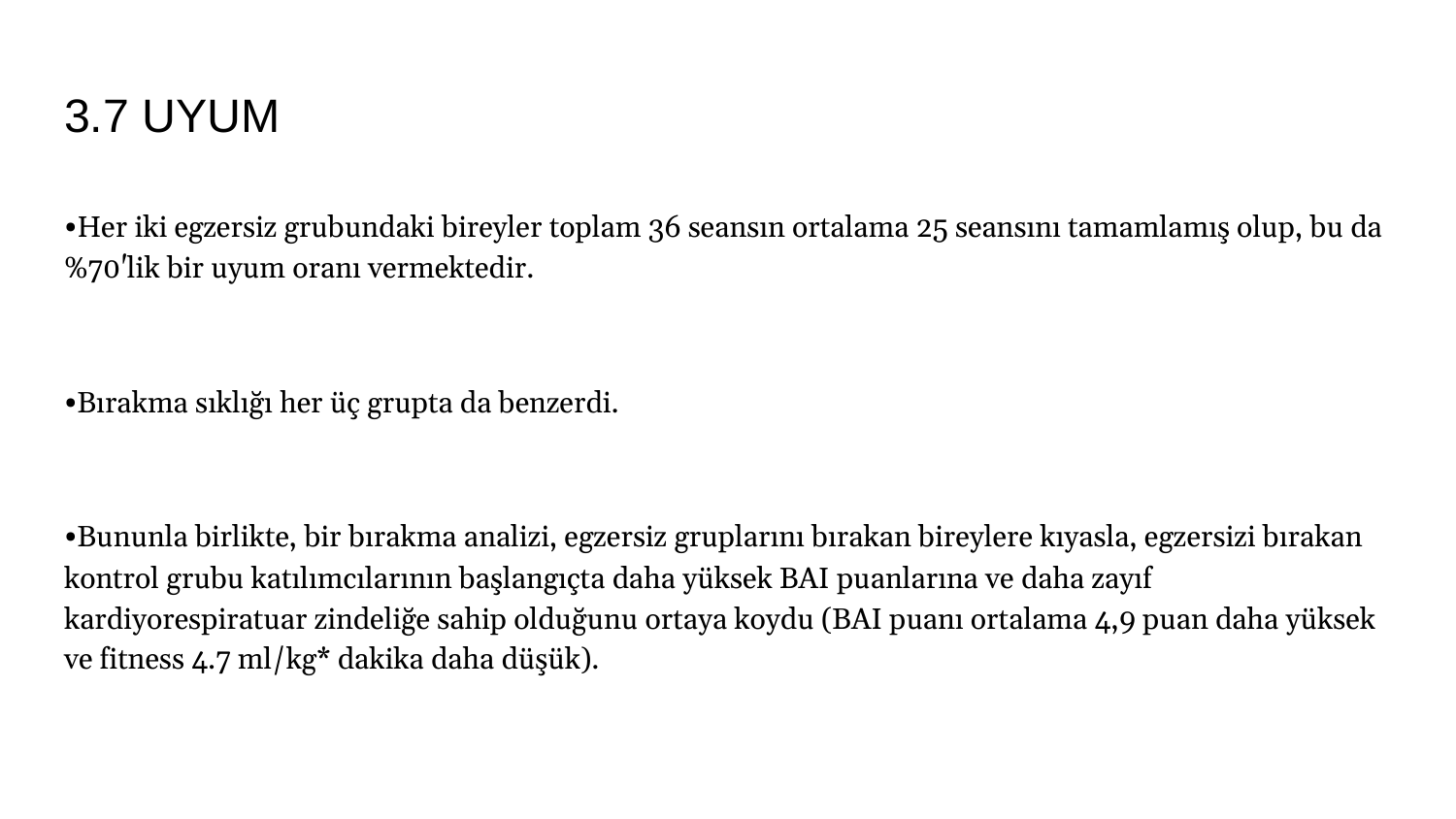

# 3.7 UYUM
•Her iki egzersiz grubundaki bireyler toplam 36 seansın ortalama 25 seansını tamamlamış olup, bu da %70'lik bir uyum oranı vermektedir.

•Bırakma sıklığı her üç grupta da benzerdi.

•Bununla birlikte, bir bırakma analizi, egzersiz gruplarını bırakan bireylere kıyasla, egzersizi bırakan kontrol grubu katılımcılarının başlangıçta daha yüksek BAI puanlarına ve daha zayıf kardiyorespiratuar zindeliğe sahip olduğunu ortaya koydu (BAI puanı ortalama 4,9 puan daha yüksek ve fitness 4.7 ml/kg* dakika daha düşük).